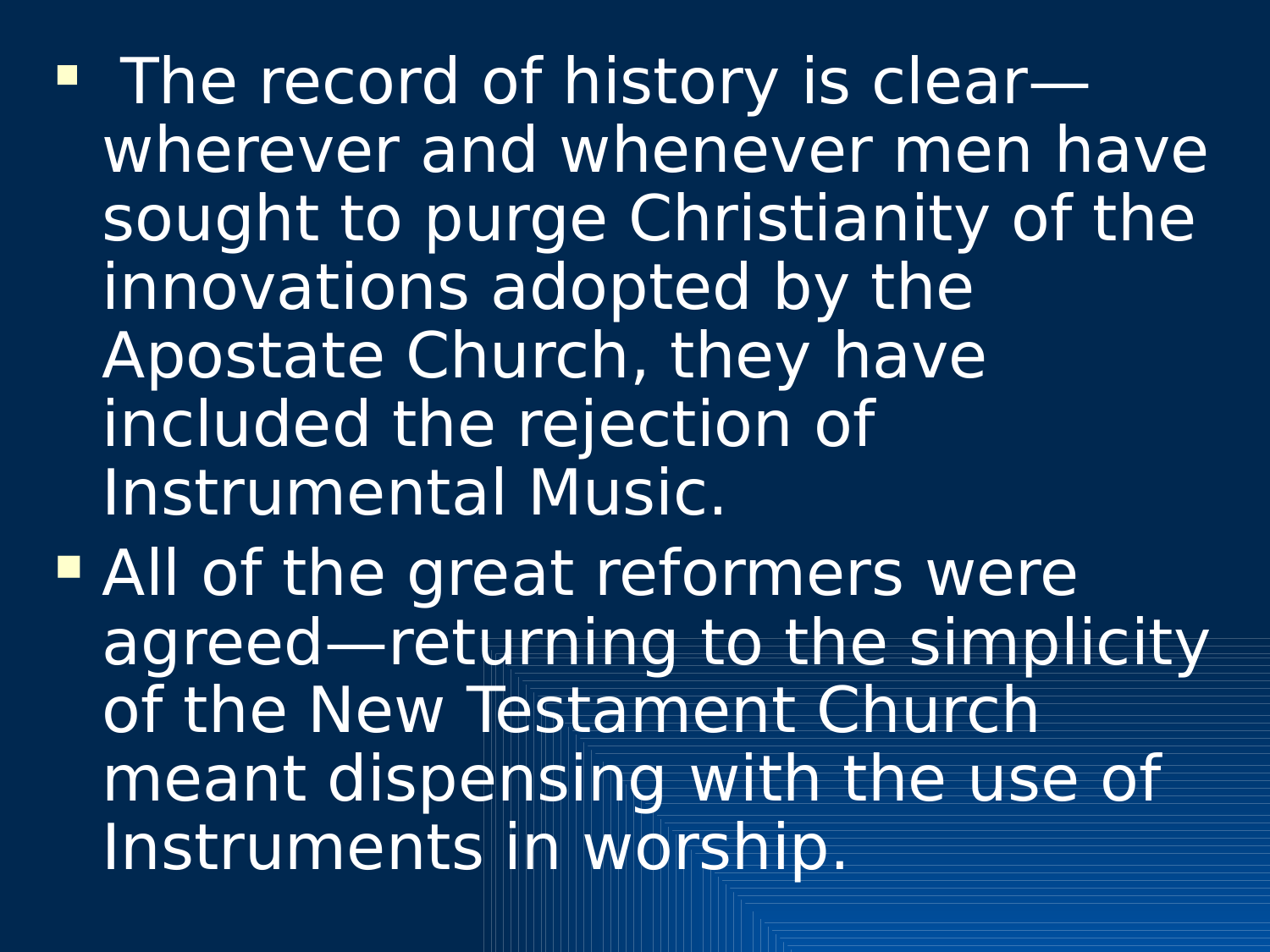

The record of history is clear—wherever and whenever men have sought to purge Christianity of the innovations adopted by the Apostate Church, they have included the rejection of Instrumental Music.
All of the great reformers were agreed—returning to the simplicity of the New Testament Church meant dispensing with the use of Instruments in worship.